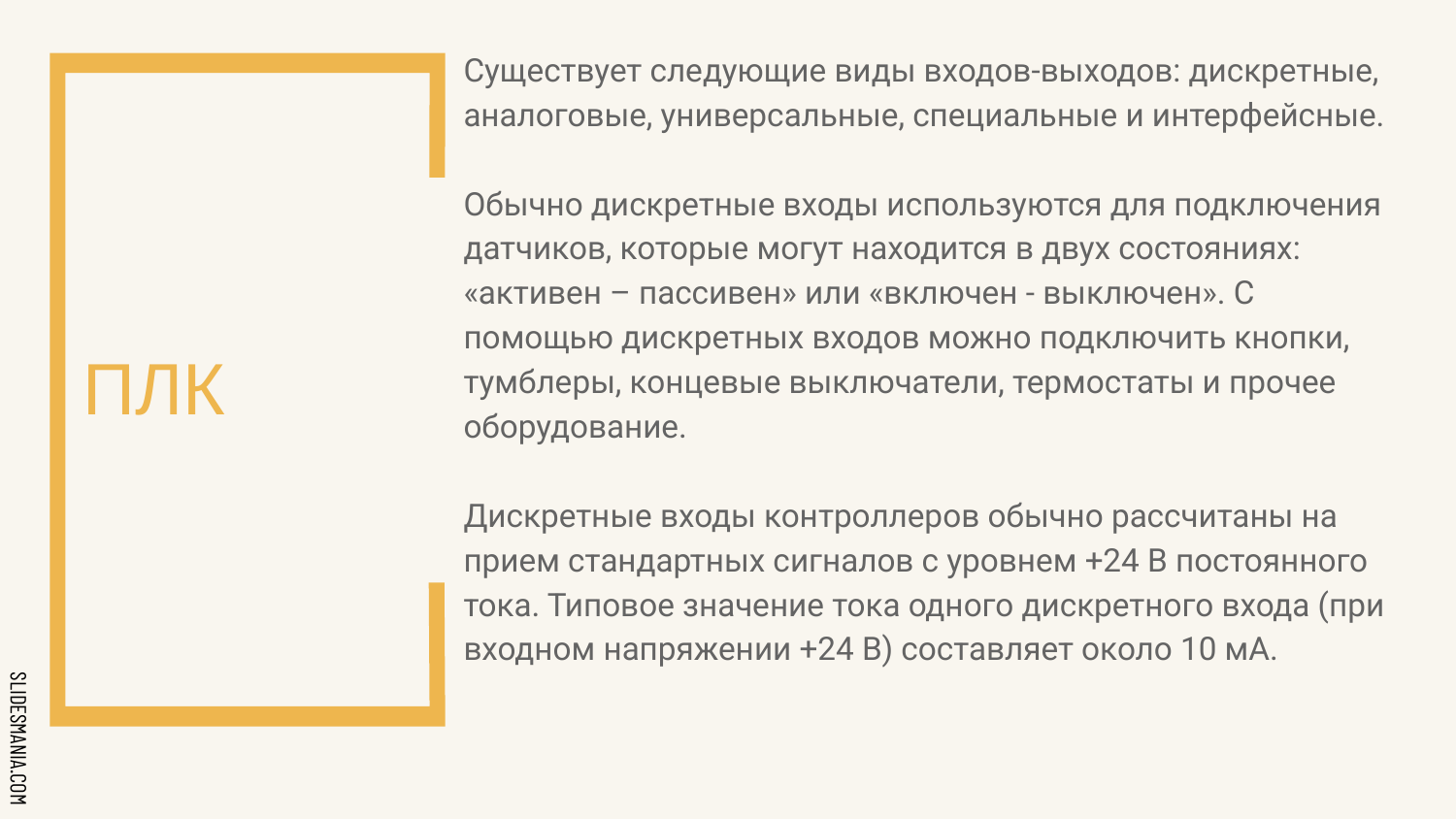

Существует следующие виды входов-выходов: дискретные, аналоговые, универсальные, специальные и интерфейсные.

Обычно дискретные входы используются для подключения датчиков, которые могут находится в двух состояниях: «активен – пассивен» или «включен - выключен». С помощью дискретных входов можно подключить кнопки, тумблеры, концевые выключатели, термостаты и прочее оборудование.

Дискретные входы контроллеров обычно рассчитаны на прием стандартных сигналов с уровнем +24 В постоянного тока. Типовое значение тока одного дискретного входа (при входном напряжении +24 В) составляет около 10 мА.
# ПЛК